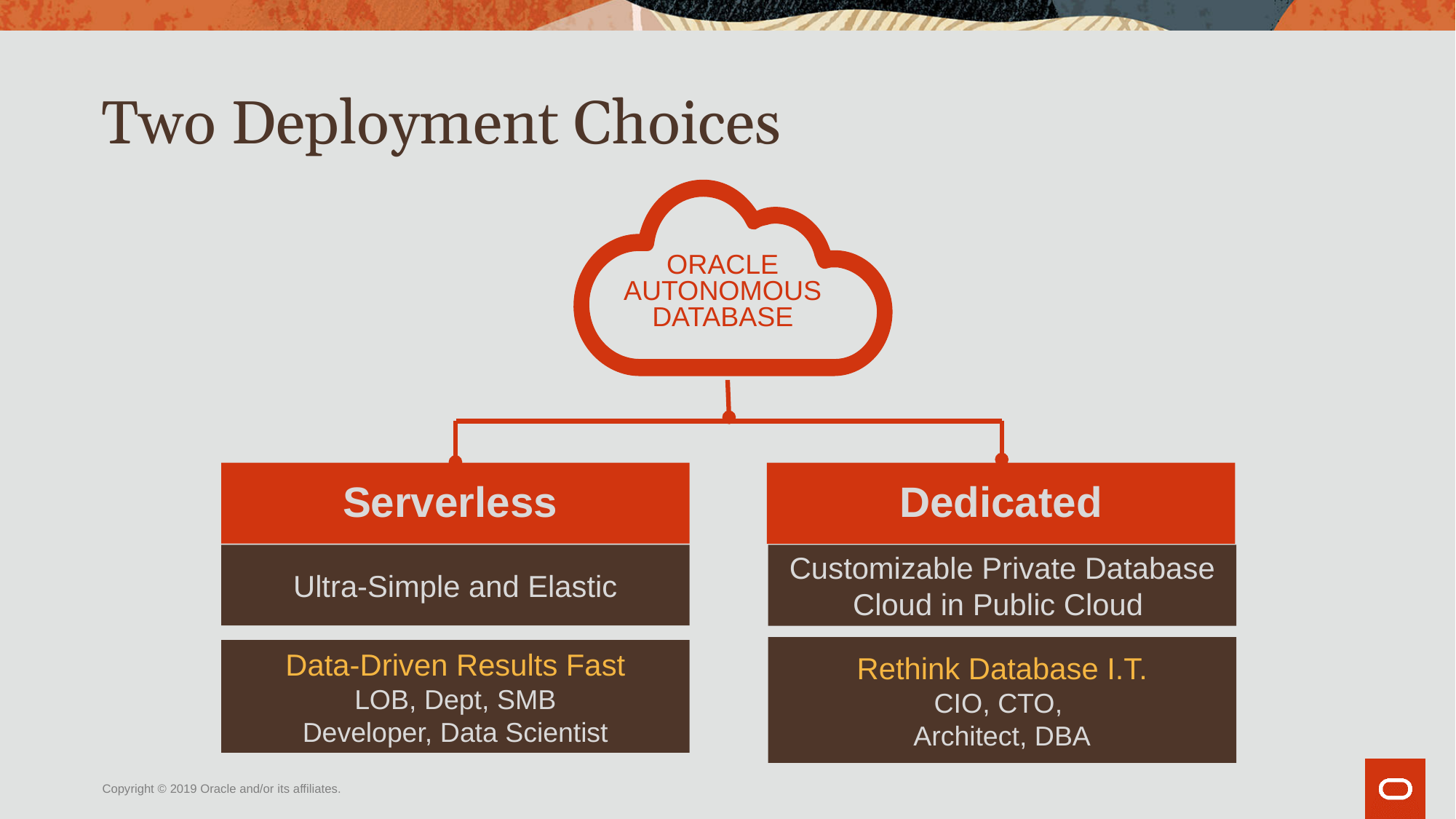

# Two Deployment Choices

ORACLE
AUTONOMOUS
DATABASE
Dedicated
Serverless
Ultra-Simple and Elastic
Customizable Private Database Cloud in Public Cloud
Rethink Database I.T.
CIO, CTO,
Architect, DBA
Data-Driven Results Fast
LOB, Dept, SMB
Developer, Data Scientist
Copyright © 2019 Oracle and/or its affiliates.